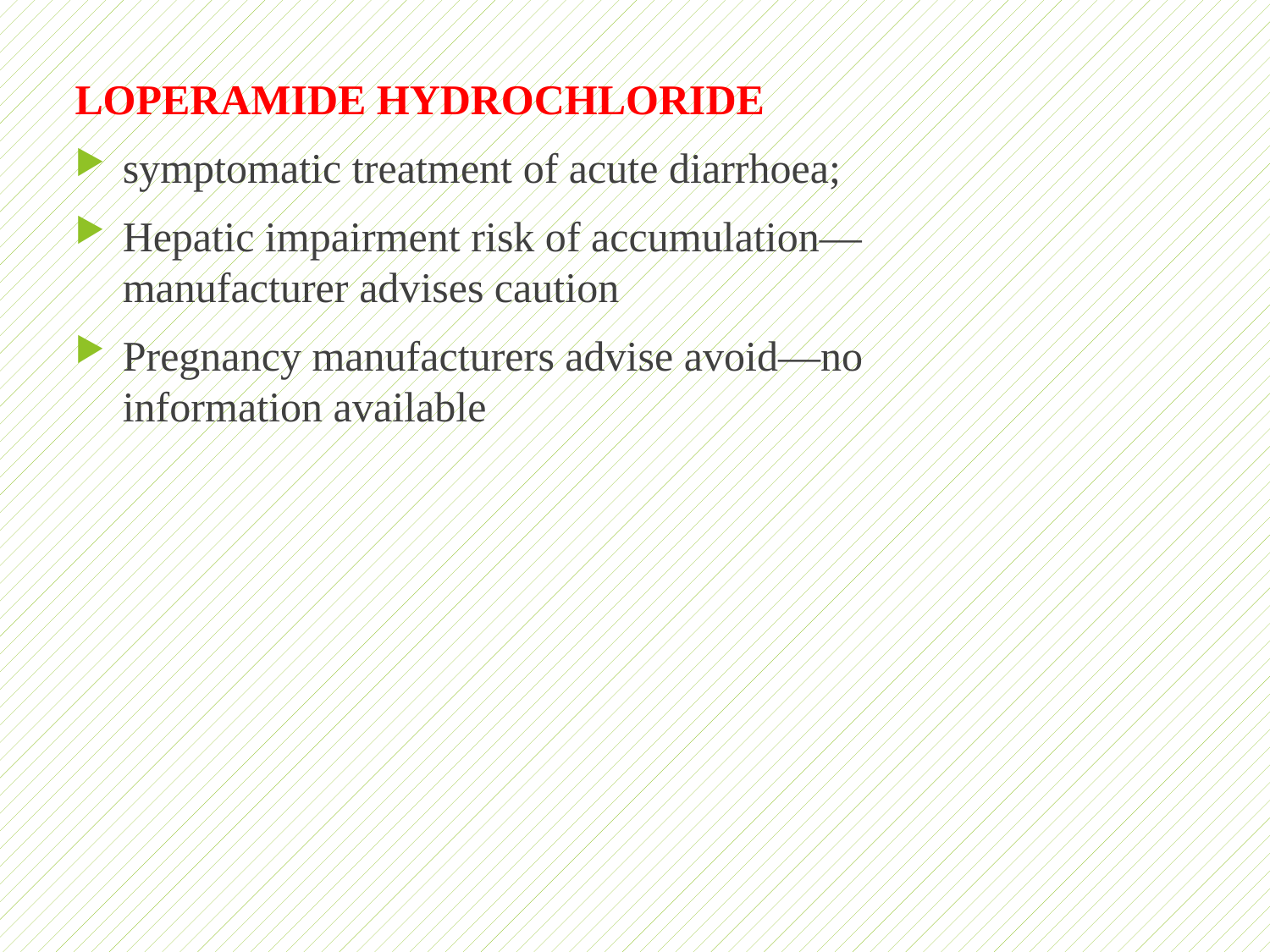

LOPERAMIDE HYDROCHLORIDE
symptomatic treatment of acute diarrhoea;
Hepatic impairment risk of accumulation—manufacturer advises caution
Pregnancy manufacturers advise avoid—no information available